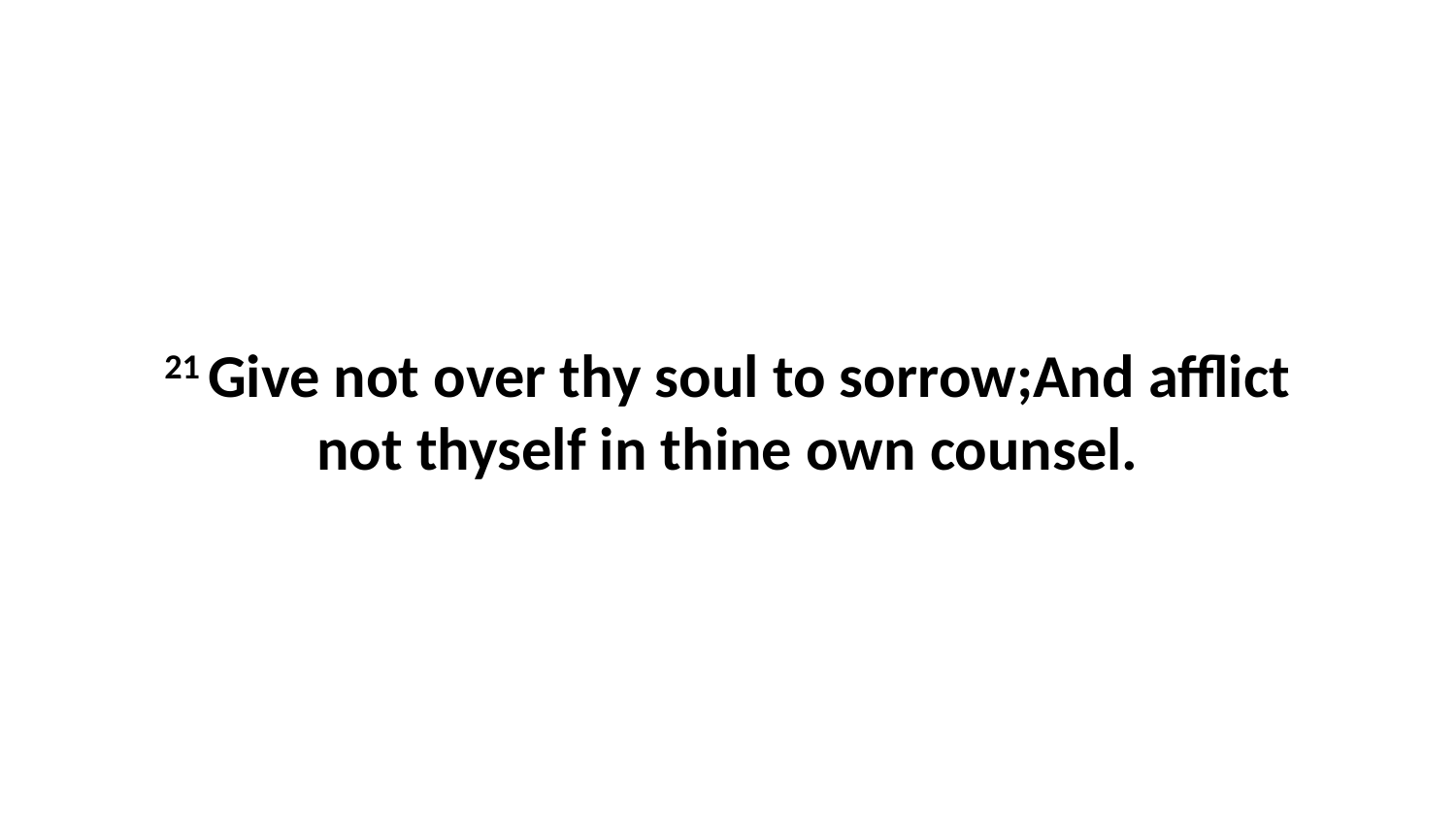

21 Give not over thy soul to sorrow;And afflict not thyself in thine own counsel.